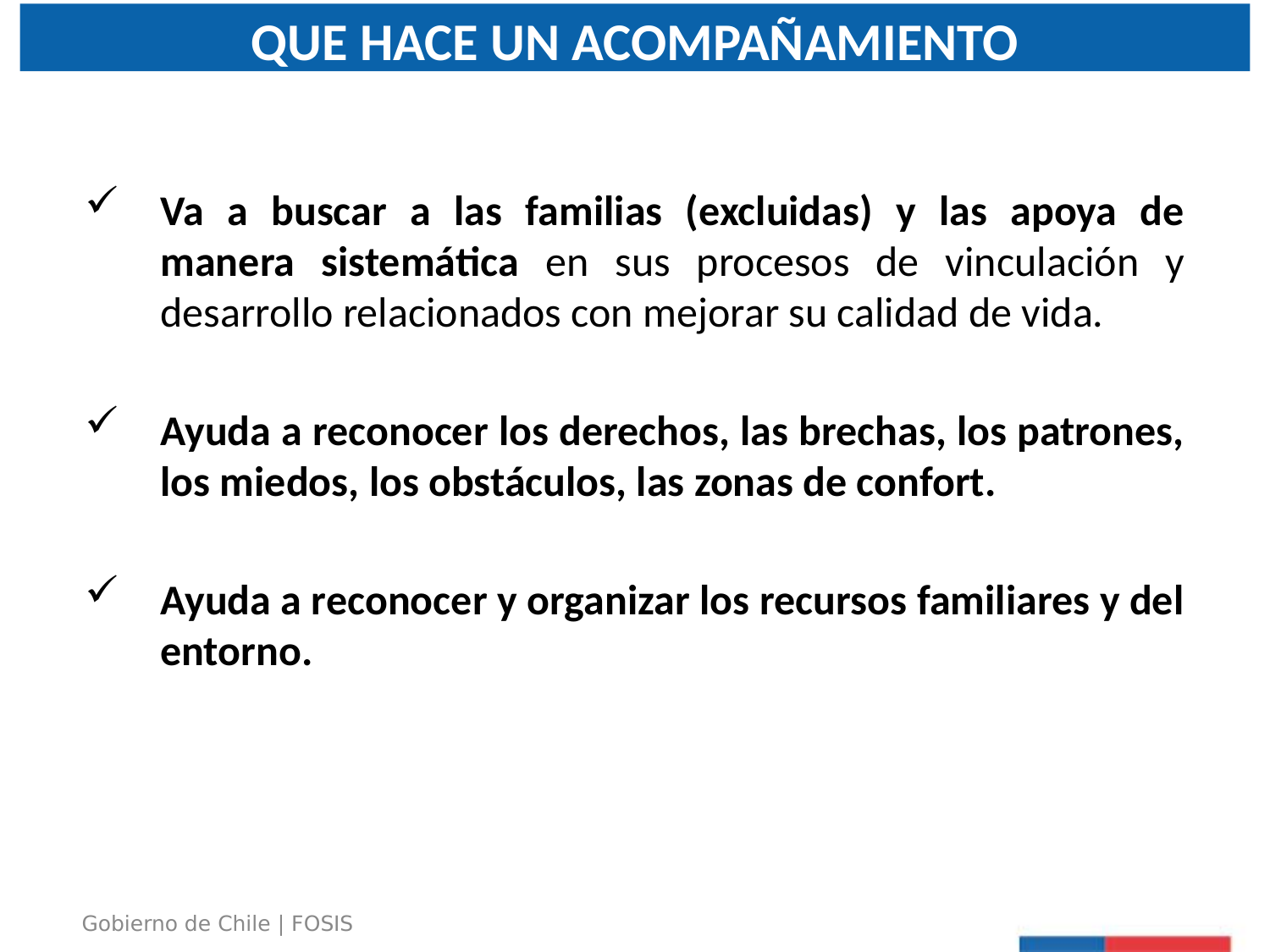

QUE HACE UN ACOMPAÑAMIENTO

Va a buscar a las familias (excluidas) y las apoya de manera sistemática en sus procesos de vinculación y desarrollo relacionados con mejorar su calidad de vida.

Ayuda a reconocer los derechos, las brechas, los patrones, los miedos, los obstáculos, las zonas de confort.

Ayuda a reconocer y organizar los recursos familiares y del entorno.